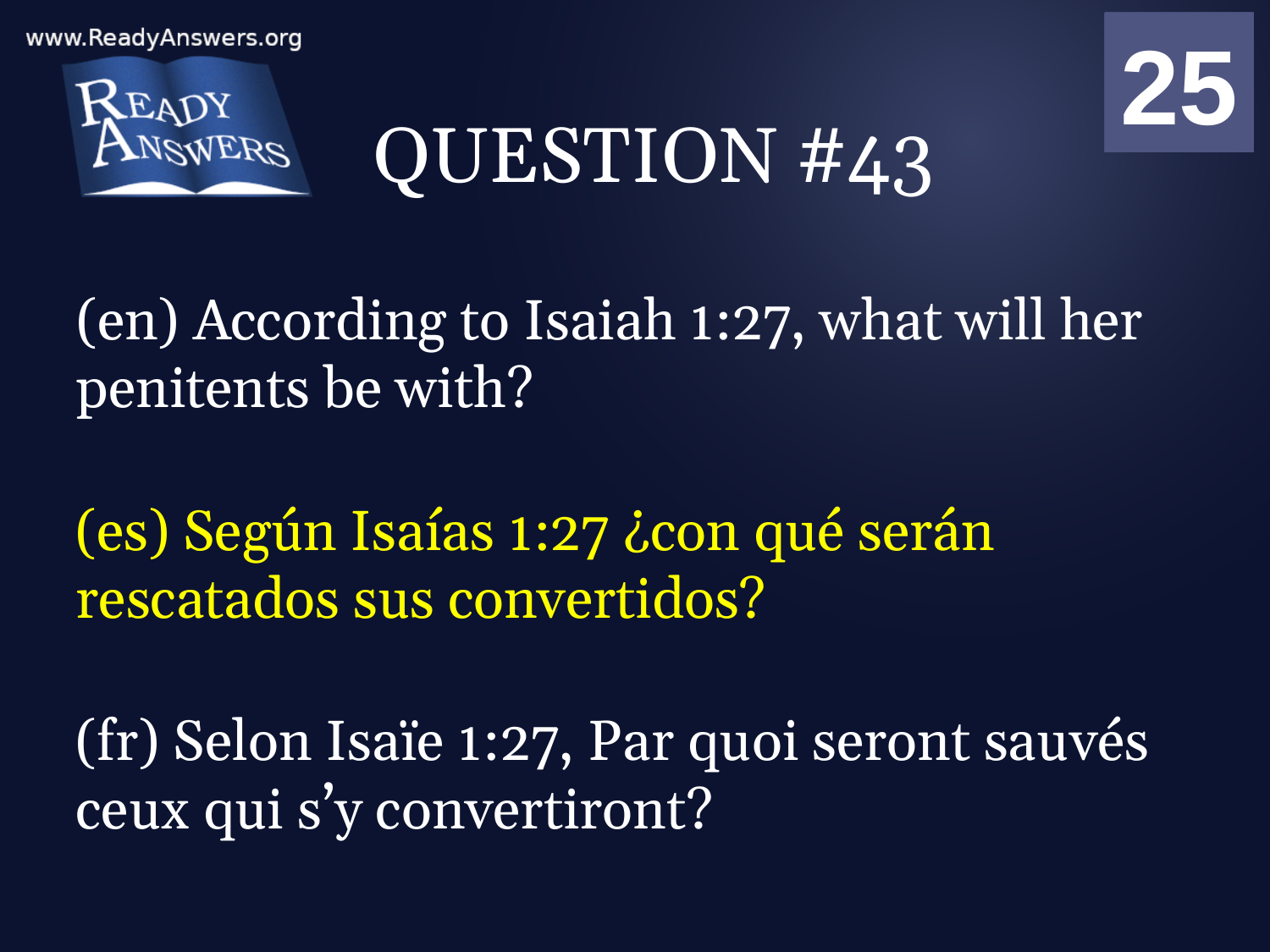

01
02
03
04
05
06
07
08
09
10
11
12
13
14
15
16
17
18
19
20
21
22
23
24
25
00
# QUESTION #43
(en) According to Isaiah 1:27, what will her penitents be with?
(es) Según Isaías 1:27 ¿con qué serán rescatados sus convertidos?
(fr) Selon Isaïe 1:27, Par quoi seront sauvés ceux qui s’y convertiront?